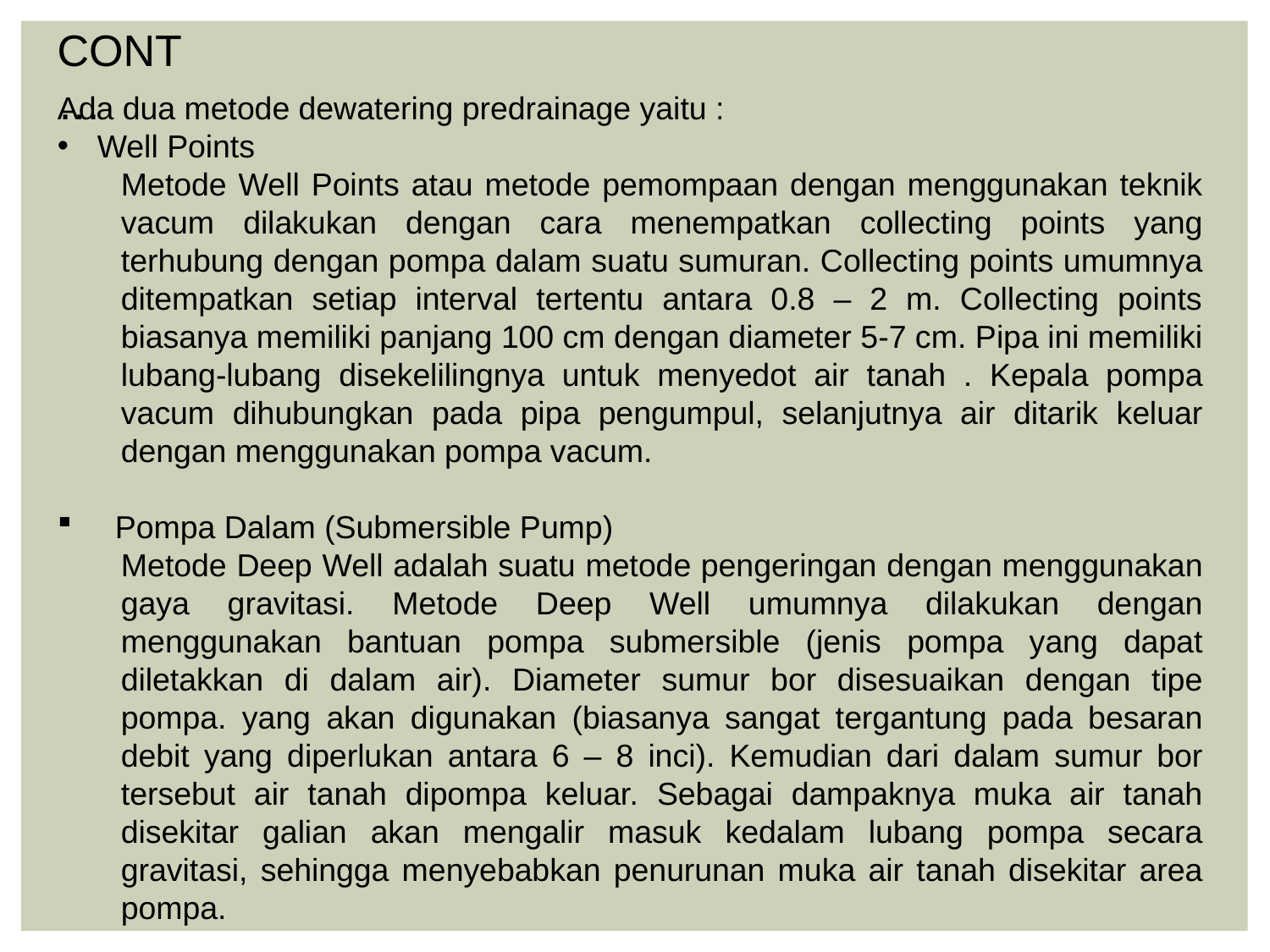

CONT…
Ada dua metode dewatering predrainage yaitu :
Well Points
Metode Well Points atau metode pemompaan dengan menggunakan teknik vacum dilakukan dengan cara menempatkan collecting points yang terhubung dengan pompa dalam suatu sumuran. Collecting points umumnya ditempatkan setiap interval tertentu antara 0.8 – 2 m. Collecting points biasanya memiliki panjang 100 cm dengan diameter 5-7 cm. Pipa ini memiliki lubang-lubang disekelilingnya untuk menyedot air tanah . Kepala pompa vacum dihubungkan pada pipa pengumpul, selanjutnya air ditarik keluar dengan menggunakan pompa vacum.

  Pompa Dalam (Submersible Pump)
Metode Deep Well adalah suatu metode pengeringan dengan menggunakan gaya gravitasi. Metode Deep Well umumnya dilakukan dengan menggunakan bantuan pompa submersible (jenis pompa yang dapat diletakkan di dalam air). Diameter sumur bor disesuaikan dengan tipe pompa. yang akan digunakan (biasanya sangat tergantung pada besaran debit yang diperlukan antara 6 – 8 inci). Kemudian dari dalam sumur bor tersebut air tanah dipompa keluar. Sebagai dampaknya muka air tanah disekitar galian akan mengalir masuk kedalam lubang pompa secara gravitasi, sehingga menyebabkan penurunan muka air tanah disekitar area pompa.